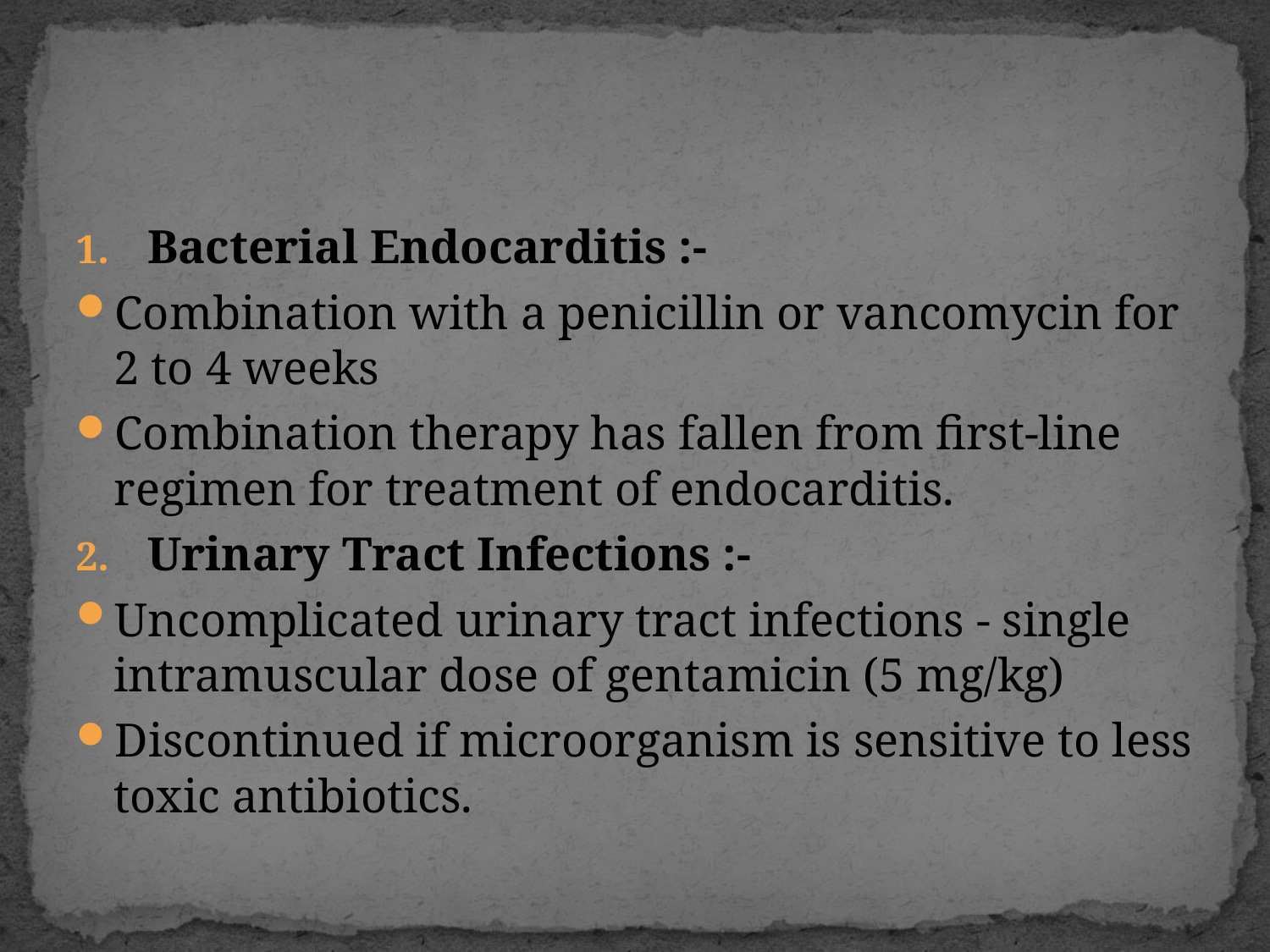

#
Bacterial Endocarditis :-
Combination with a penicillin or vancomycin for 2 to 4 weeks
Combination therapy has fallen from first-line regimen for treatment of endocarditis.
Urinary Tract Infections :-
Uncomplicated urinary tract infections - single intramuscular dose of gentamicin (5 mg/kg)
Discontinued if microorganism is sensitive to less toxic antibiotics.